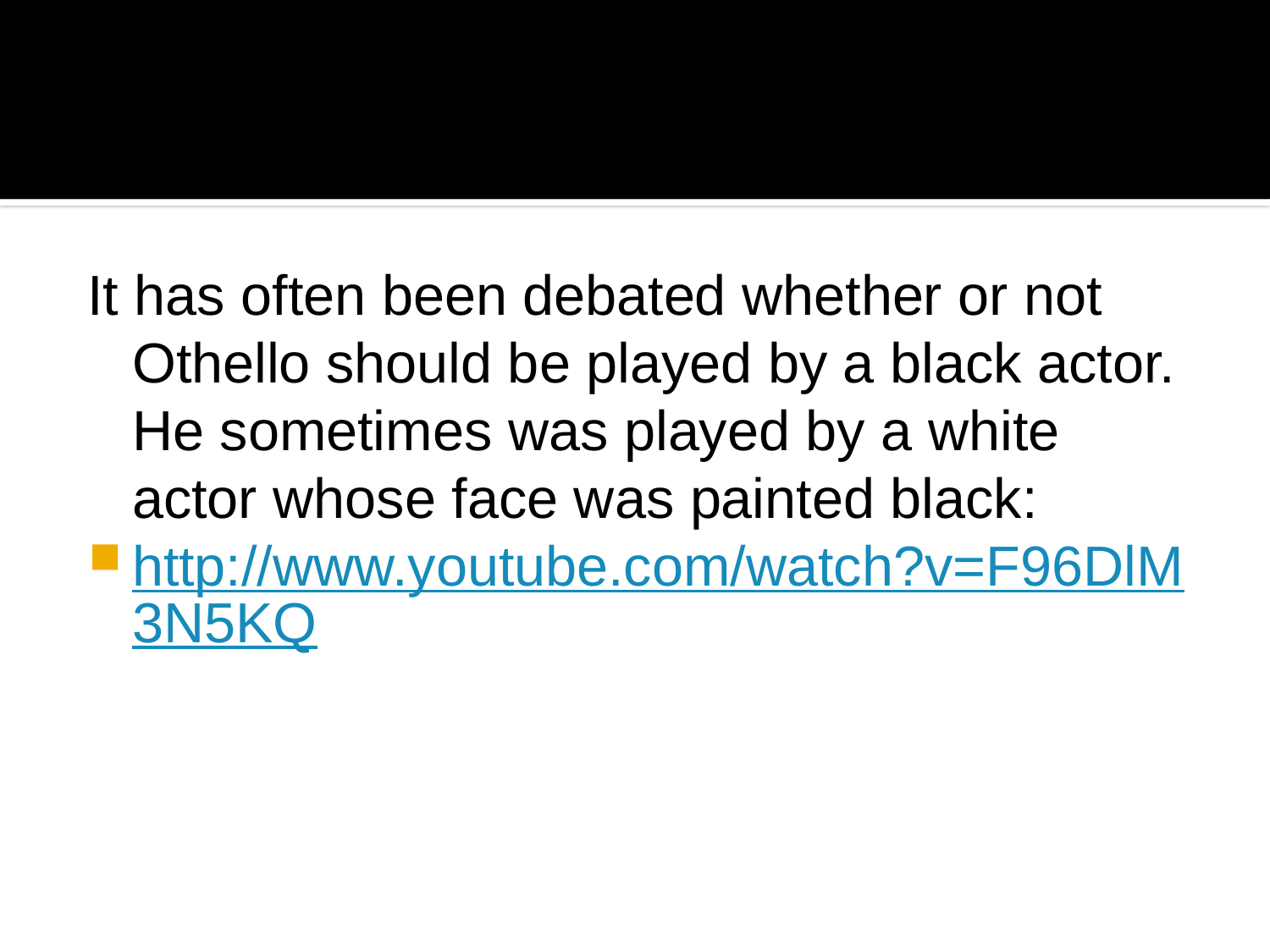

#
It has often been debated whether or not Othello should be played by a black actor. He sometimes was played by a white actor whose face was painted black:
http://www.youtube.com/watch?v=F96DlM3N5KQ